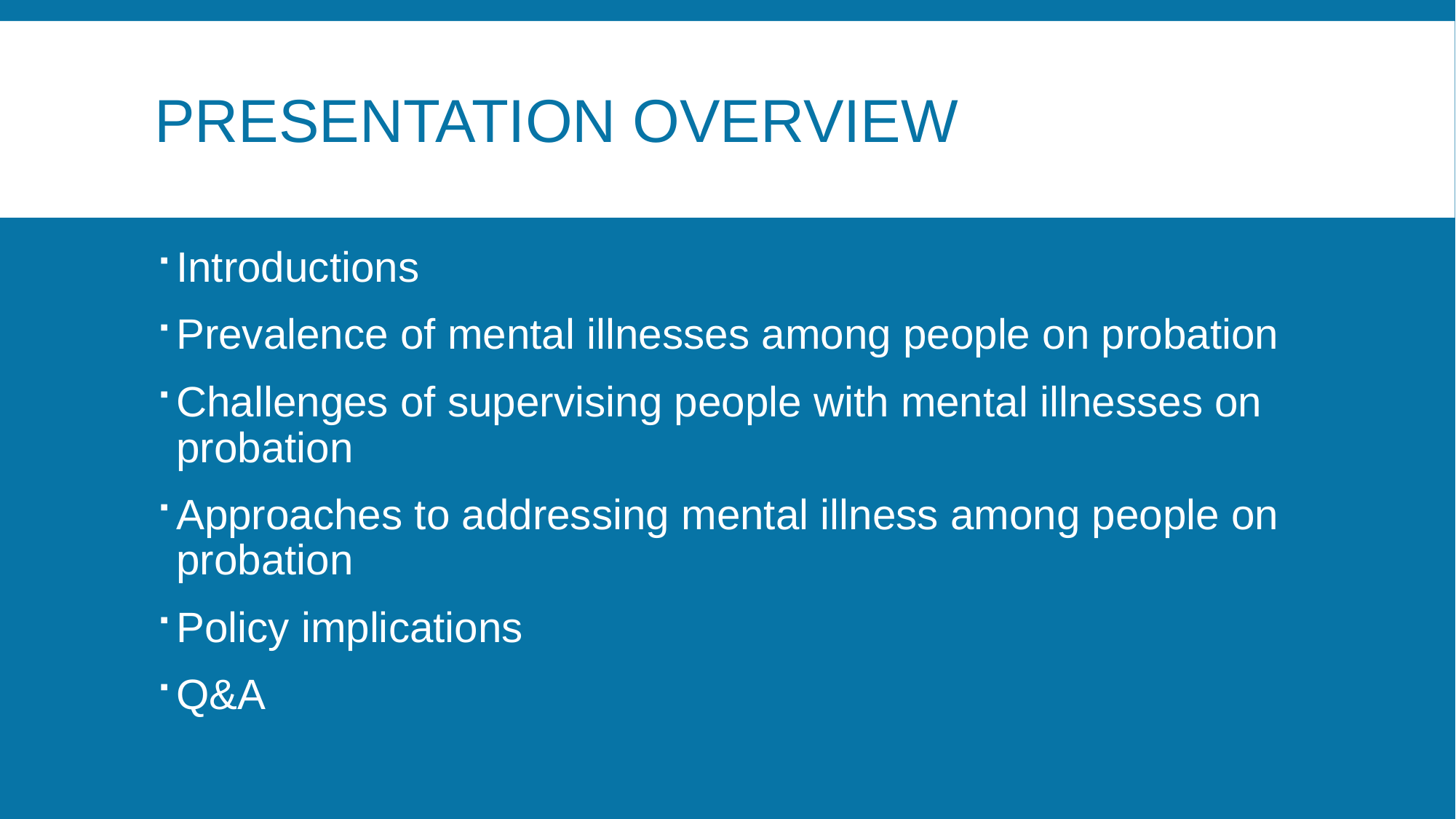

# Presentation Overview
Introductions
Prevalence of mental illnesses among people on probation
Challenges of supervising people with mental illnesses on probation
Approaches to addressing mental illness among people on probation
Policy implications
Q&A